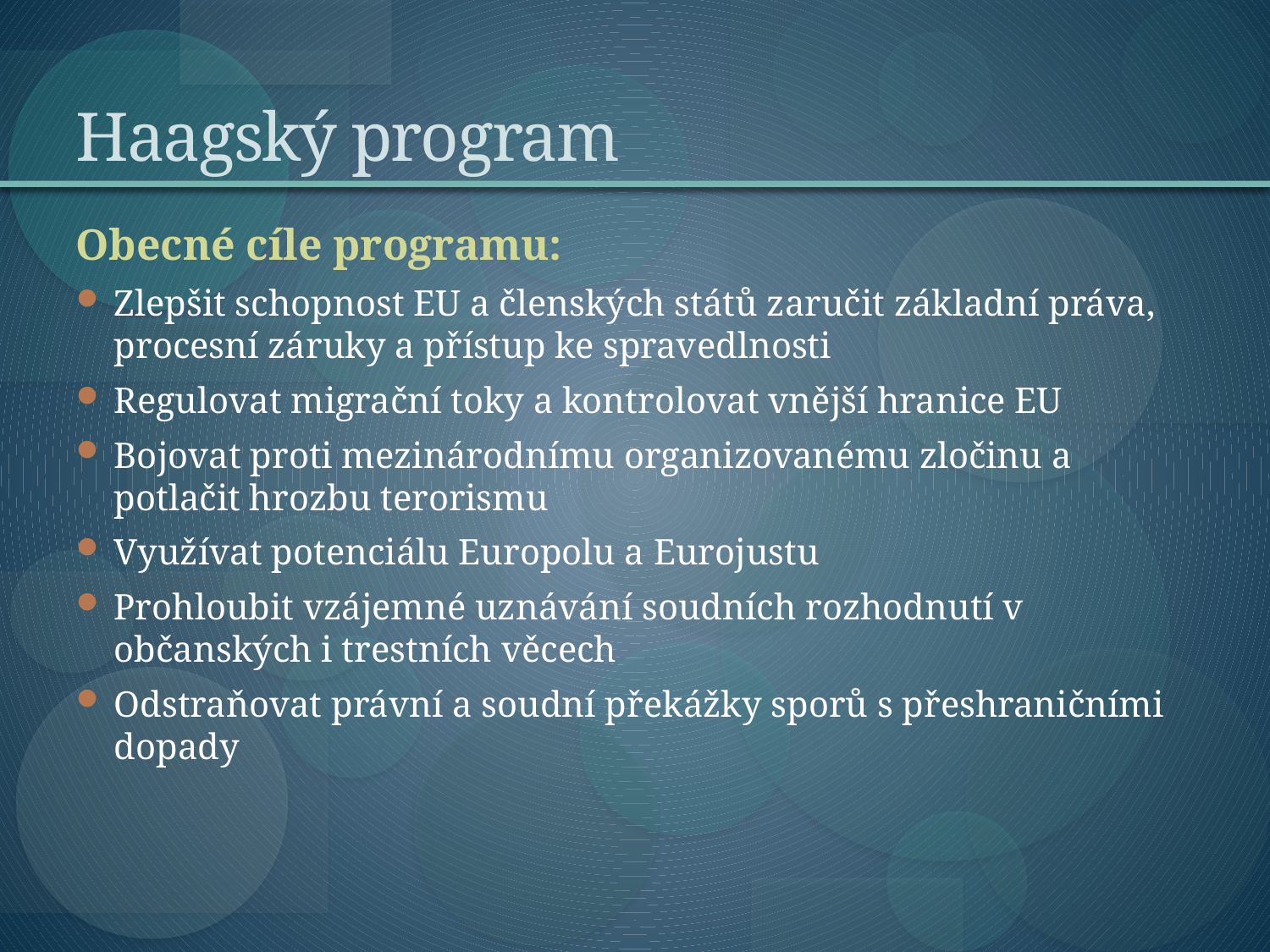

# Haagský program
Obecné cíle programu:
Zlepšit schopnost EU a členských států zaručit základní práva, procesní záruky a přístup ke spravedlnosti
Regulovat migrační toky a kontrolovat vnější hranice EU
Bojovat proti mezinárodnímu organizovanému zločinu a potlačit hrozbu terorismu
Využívat potenciálu Europolu a Eurojustu
Prohloubit vzájemné uznávání soudních rozhodnutí v občanských i trestních věcech
Odstraňovat právní a soudní překážky sporů s přeshraničními dopady